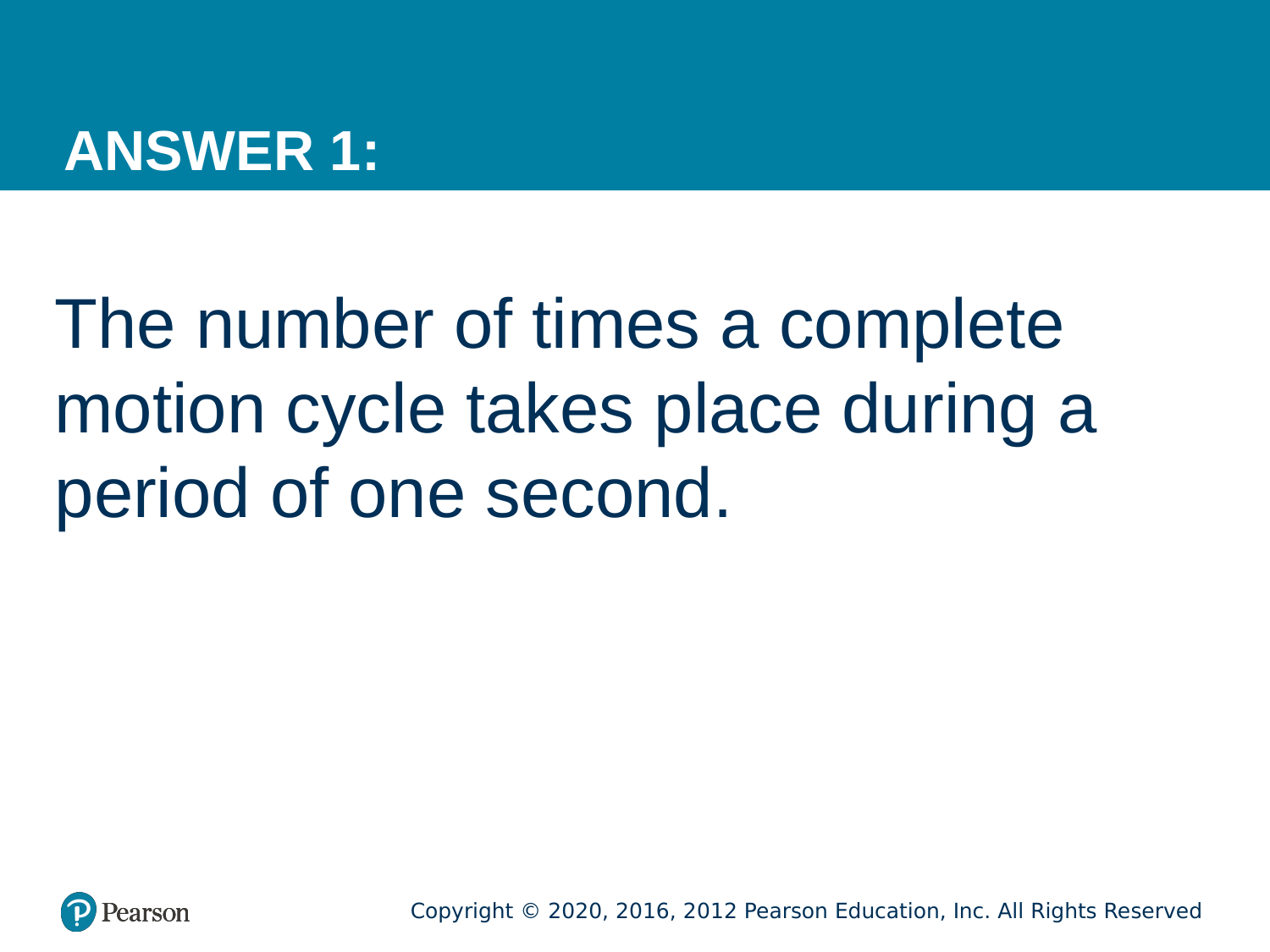

# ANSWER 1:
The number of times a complete motion cycle takes place during a period of one second.